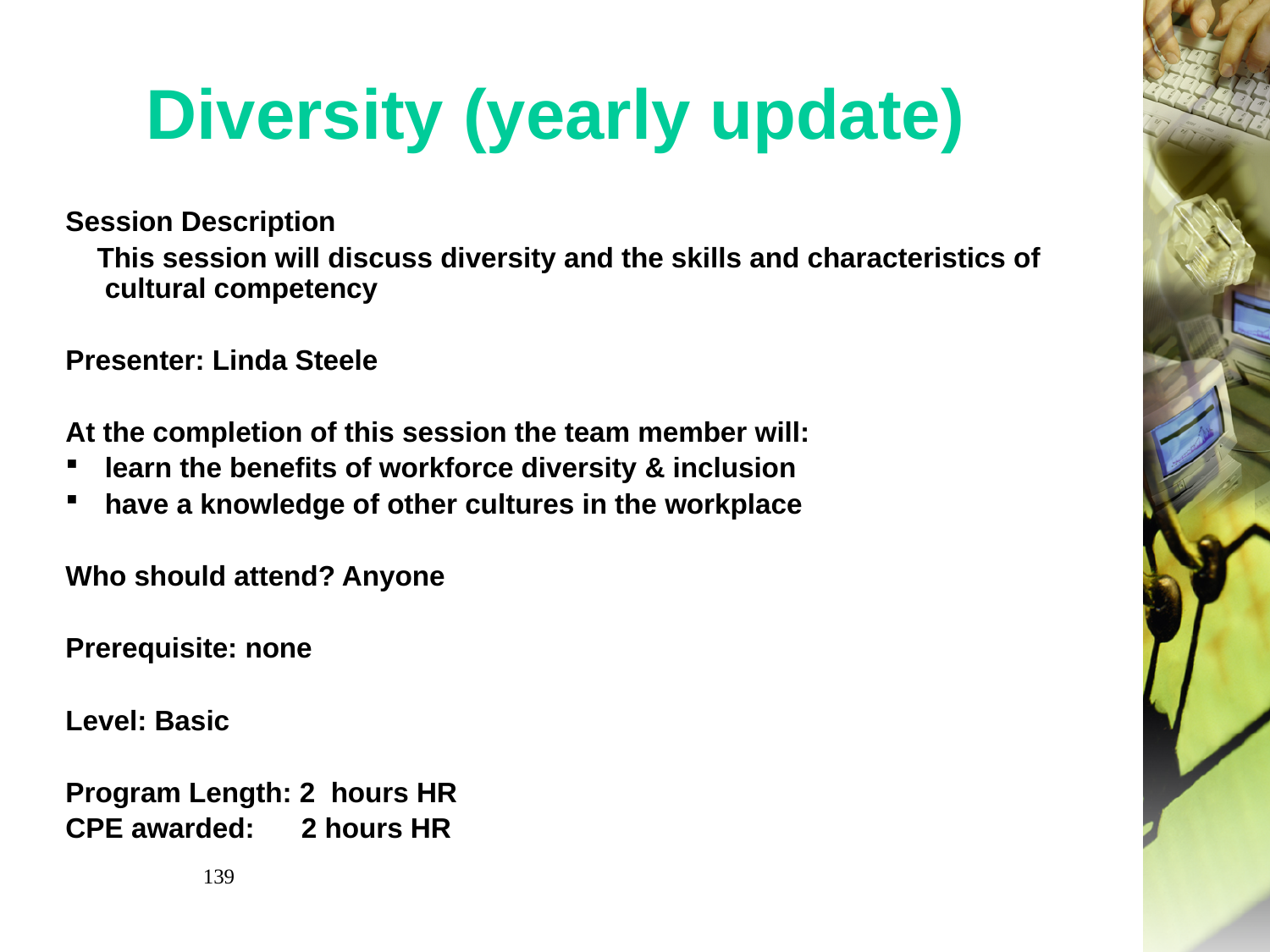

# Diversity (yearly update)
Session Description
    This session will discuss diversity and the skills and characteristics of cultural competency

Presenter: Linda Steele

At the completion of this session the team member will:
learn the benefits of workforce diversity & inclusion
have a knowledge of other cultures in the workplace

Who should attend? Anyone

Prerequisite: none

Level: Basic

Program Length: 2  hours HR
CPE awarded:      2 hours HR

139